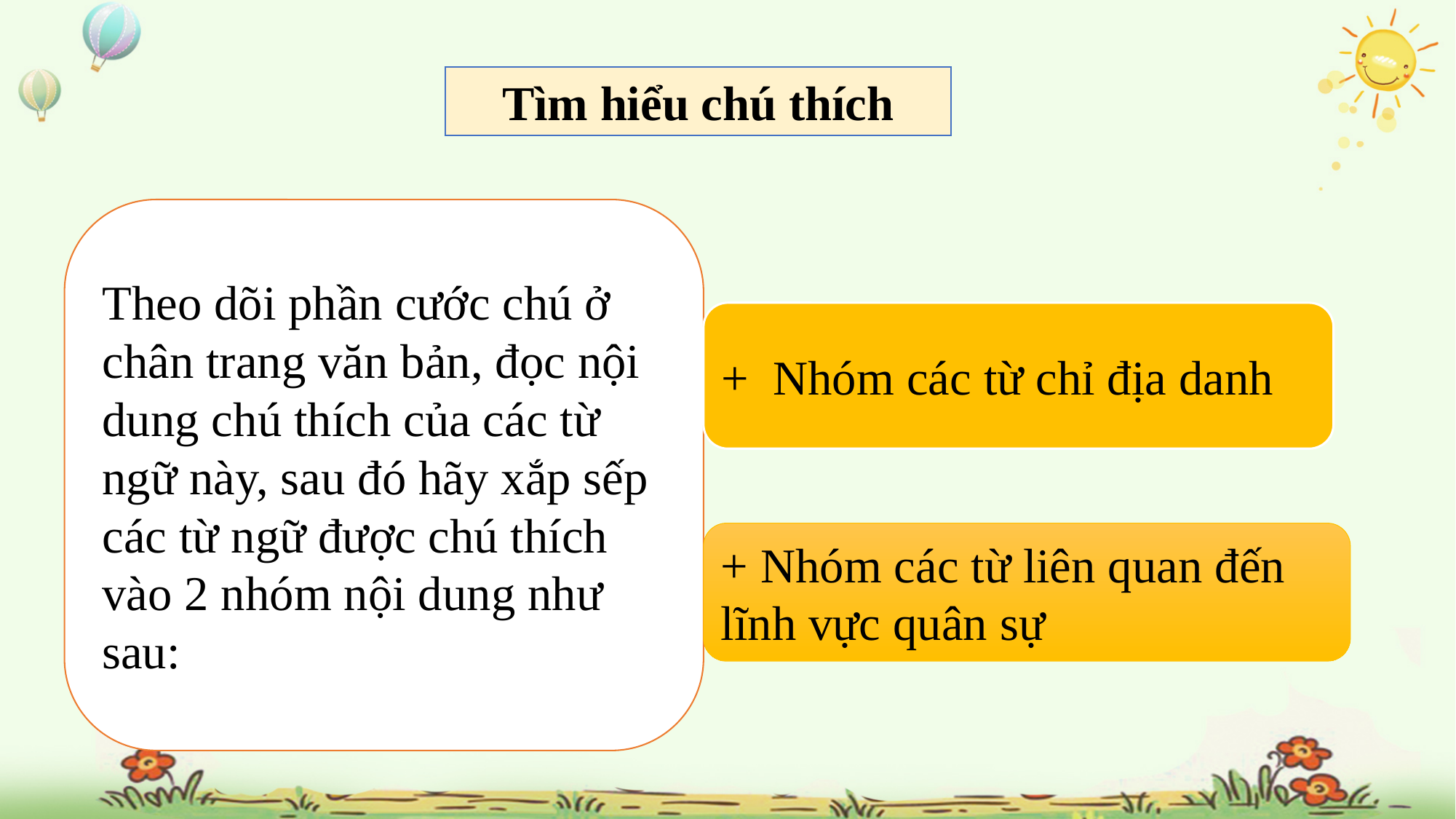

Tìm hiểu chú thích
Theo dõi phần cước chú ở chân trang văn bản, đọc nội dung chú thích của các từ ngữ này, sau đó hãy xắp sếp các từ ngữ được chú thích vào 2 nhóm nội dung như sau:
+  Nhóm các từ chỉ địa danh
+ Nhóm các từ liên quan đến lĩnh vực quân sự